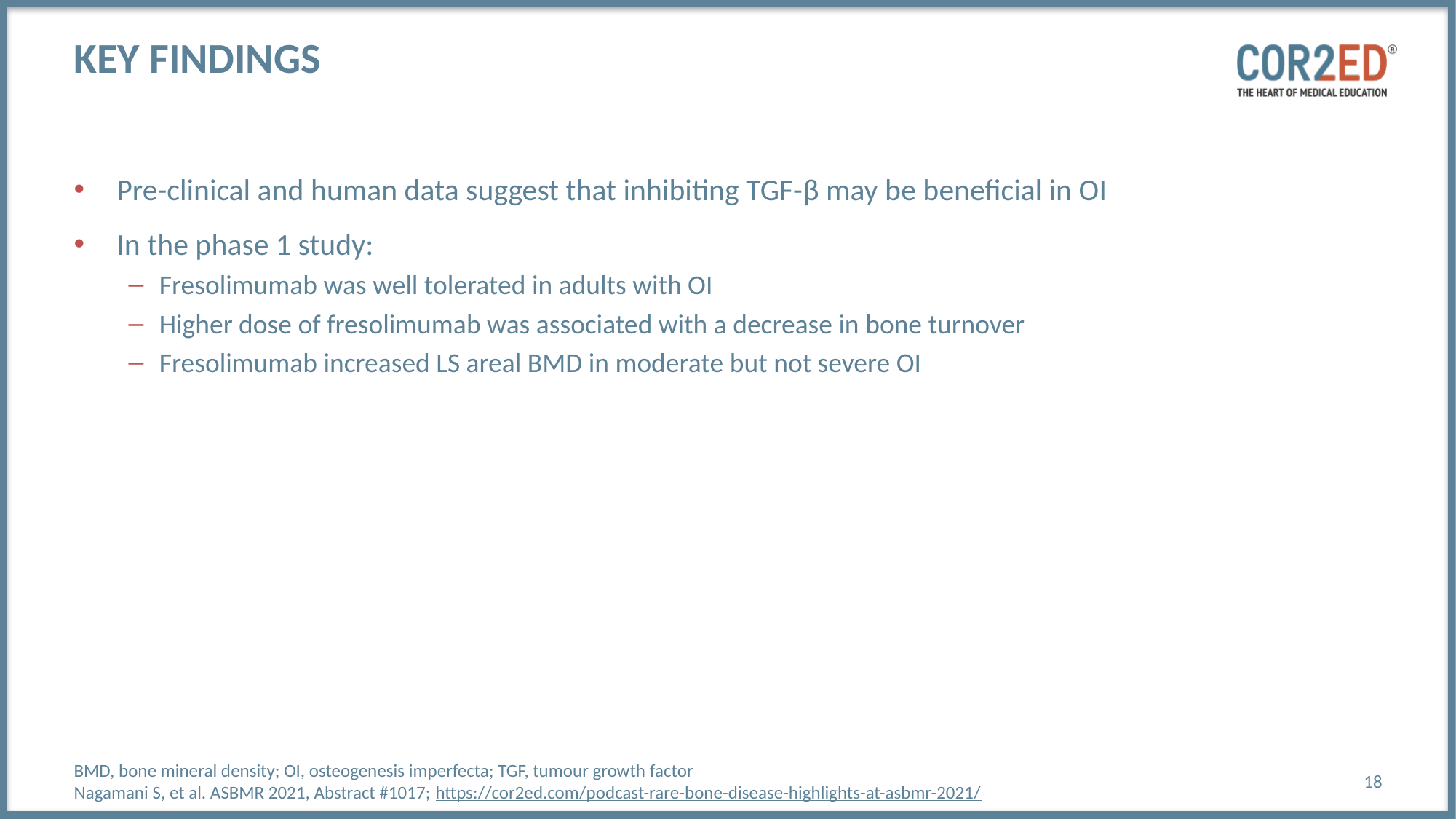

# Key findings
Pre-clinical and human data suggest that inhibiting TGF-β may be beneficial in OI
In the phase 1 study:
Fresolimumab was well tolerated in adults with OI
Higher dose of fresolimumab was associated with a decrease in bone turnover
Fresolimumab increased LS areal BMD in moderate but not severe OI
18
BMD, bone mineral density; OI, osteogenesis imperfecta; TGF, tumour growth factor
Nagamani S, et al. ASBMR 2021, Abstract #1017; https://cor2ed.com/podcast-rare-bone-disease-highlights-at-asbmr-2021/